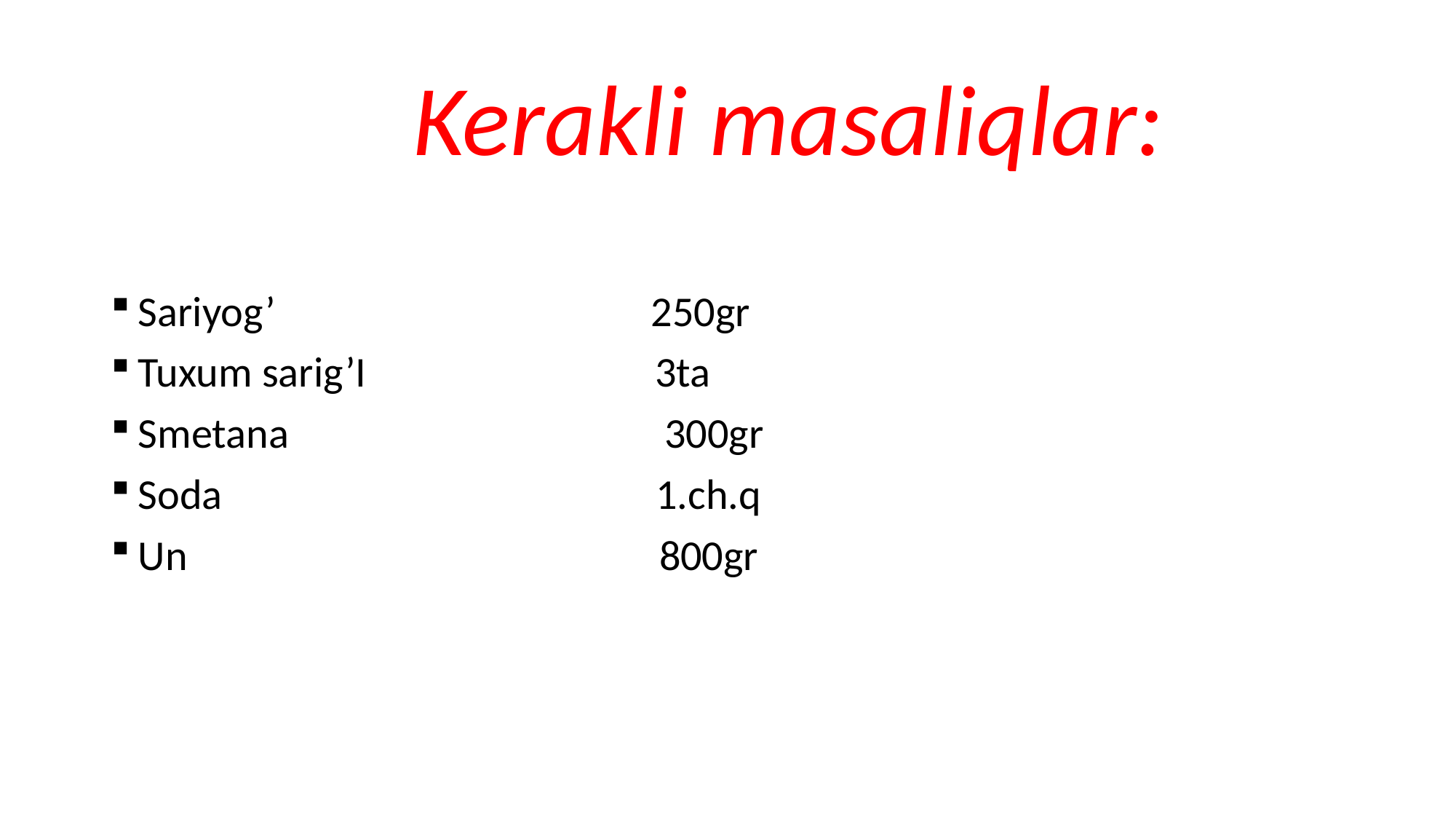

# Kerakli masaliqlar:

Sariyog’                                       250gr
Tuxum sarig’I                              3ta
Smetana                                       300gr
Soda                                             1.ch.q
Un                                                 800gr